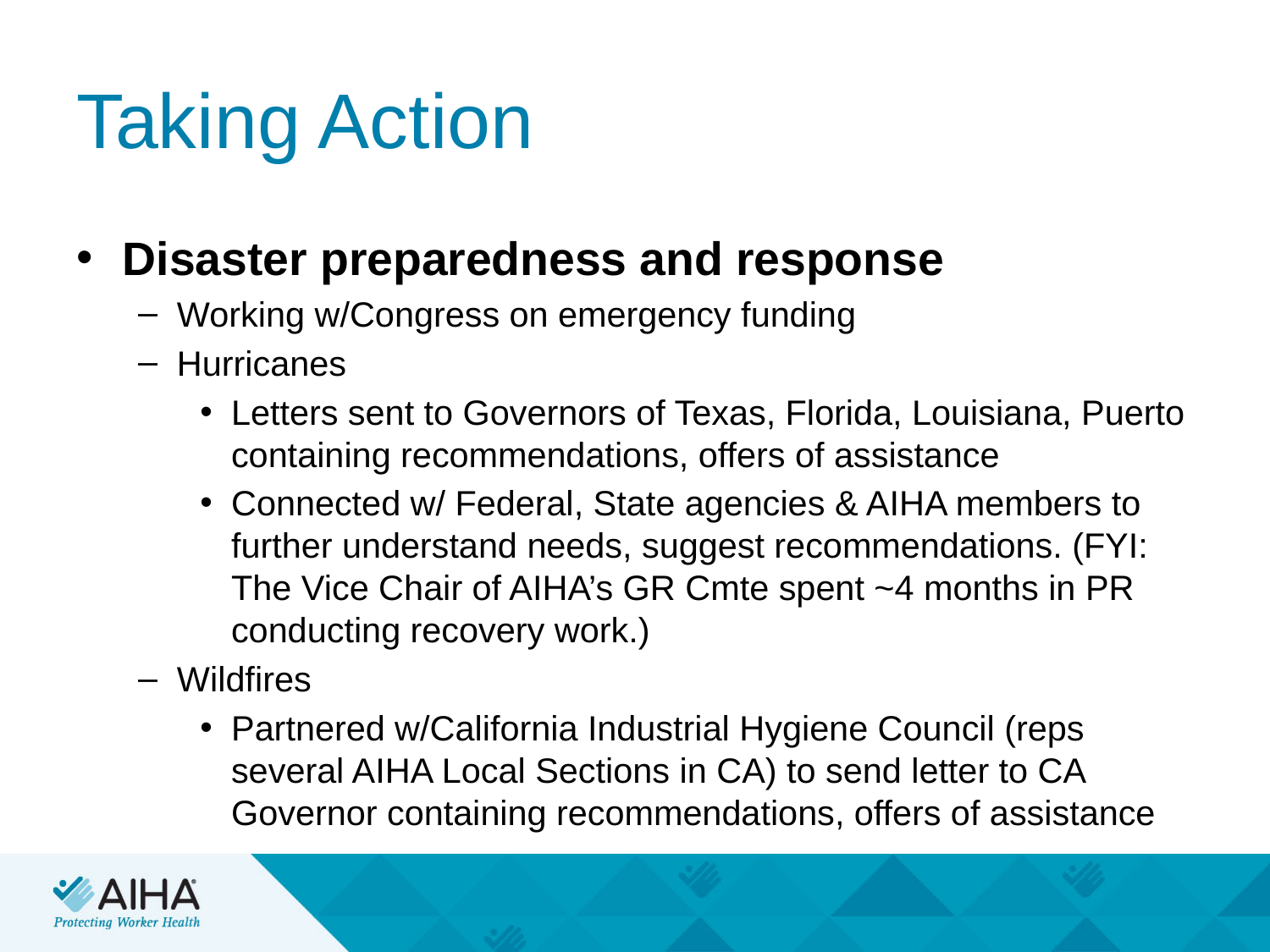

# Taking Action
Disaster preparedness and response
Working w/Congress on emergency funding
Hurricanes
Letters sent to Governors of Texas, Florida, Louisiana, Puerto containing recommendations, offers of assistance
Connected w/ Federal, State agencies & AIHA members to further understand needs, suggest recommendations. (FYI: The Vice Chair of AIHA’s GR Cmte spent ~4 months in PR conducting recovery work.)
Wildfires
Partnered w/California Industrial Hygiene Council (reps several AIHA Local Sections in CA) to send letter to CA Governor containing recommendations, offers of assistance